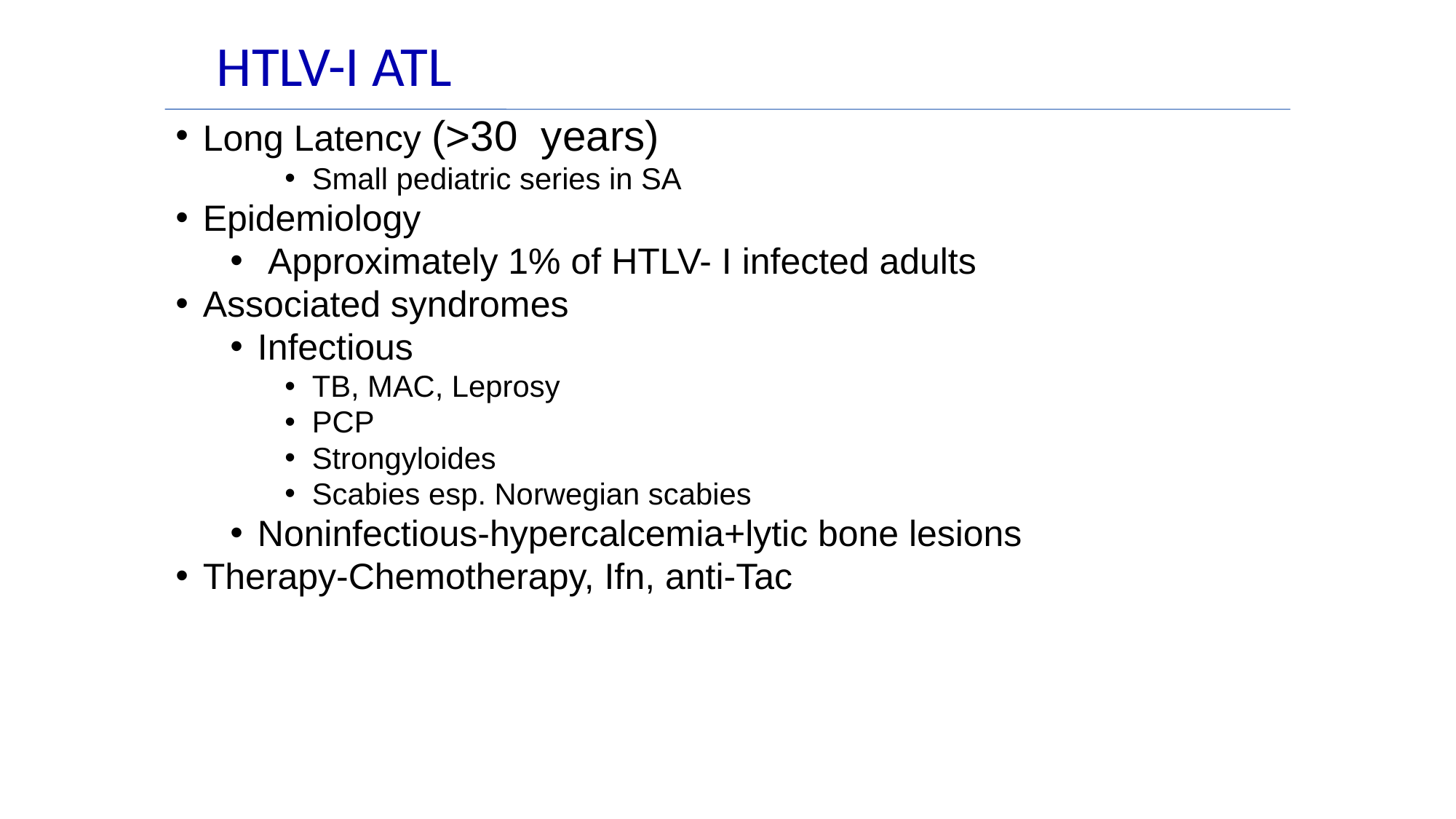

# HTLV-I ATL

Long Latency (>30  years)
Small pediatric series in SA
Epidemiology
 Approximately 1% of HTLV- I infected adults
Associated syndromes
Infectious
TB, MAC, Leprosy
PCP
Strongyloides
Scabies esp. Norwegian scabies
Noninfectious-hypercalcemia+lytic bone lesions
Therapy-Chemotherapy, Ifn, anti-Tac